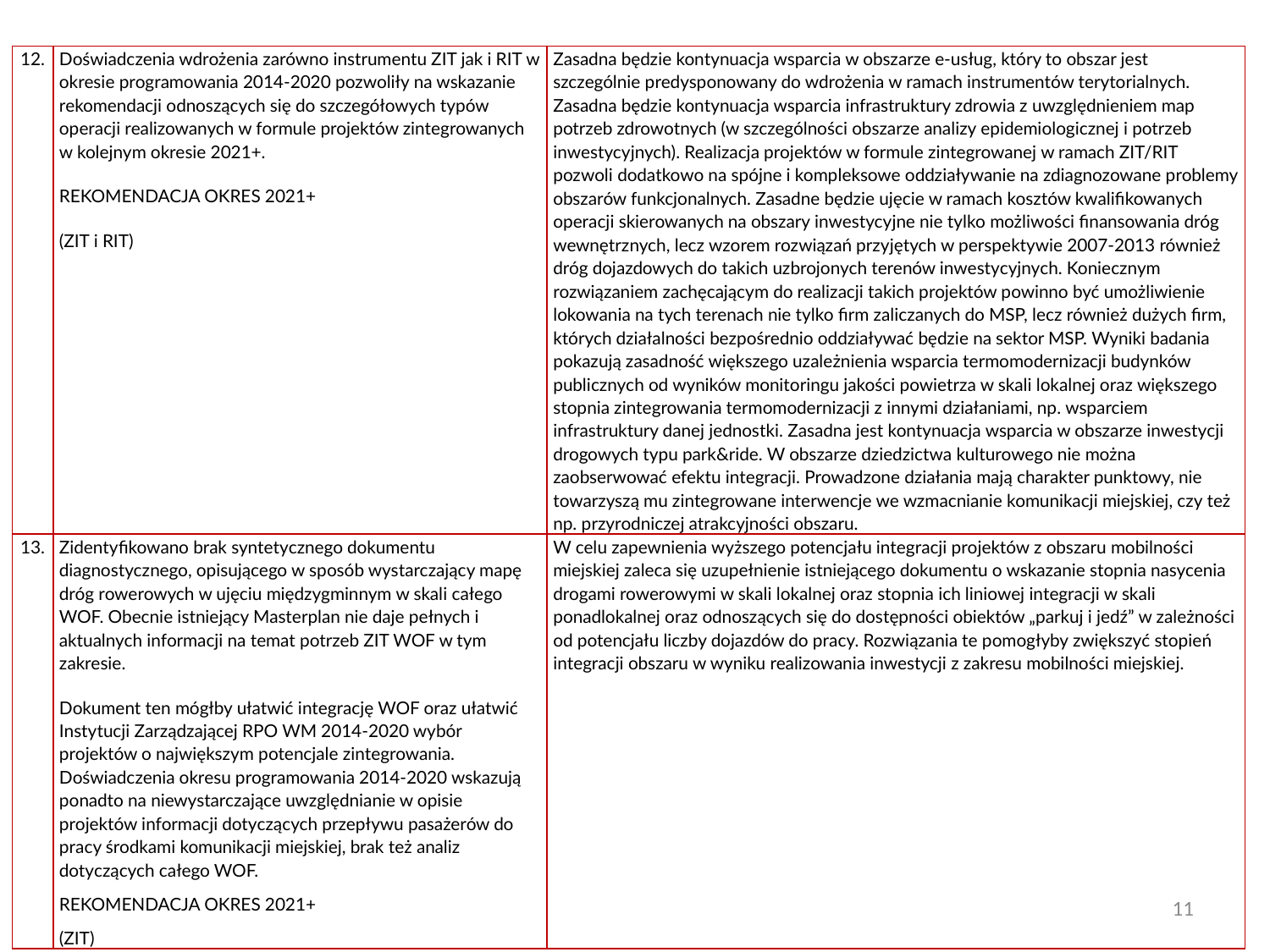

| 12. | Doświadczenia wdrożenia zarówno instrumentu ZIT jak i RIT w okresie programowania 2014-2020 pozwoliły na wskazanie rekomendacji odnoszących się do szczegółowych typów operacji realizowanych w formule projektów zintegrowanych w kolejnym okresie 2021+. REKOMENDACJA OKRES 2021+ (ZIT i RIT) | Zasadna będzie kontynuacja wsparcia w obszarze e-usług, który to obszar jest szczególnie predysponowany do wdrożenia w ramach instrumentów terytorialnych. Zasadna będzie kontynuacja wsparcia infrastruktury zdrowia z uwzględnieniem map potrzeb zdrowotnych (w szczególności obszarze analizy epidemiologicznej i potrzeb inwestycyjnych). Realizacja projektów w formule zintegrowanej w ramach ZIT/RIT pozwoli dodatkowo na spójne i kompleksowe oddziaływanie na zdiagnozowane problemy obszarów funkcjonalnych. Zasadne będzie ujęcie w ramach kosztów kwalifikowanych operacji skierowanych na obszary inwestycyjne nie tylko możliwości finansowania dróg wewnętrznych, lecz wzorem rozwiązań przyjętych w perspektywie 2007-2013 również dróg dojazdowych do takich uzbrojonych terenów inwestycyjnych. Koniecznym rozwiązaniem zachęcającym do realizacji takich projektów powinno być umożliwienie lokowania na tych terenach nie tylko firm zaliczanych do MSP, lecz również dużych firm, których działalności bezpośrednio oddziaływać będzie na sektor MSP. Wyniki badania pokazują zasadność większego uzależnienia wsparcia termomodernizacji budynków publicznych od wyników monitoringu jakości powietrza w skali lokalnej oraz większego stopnia zintegrowania termomodernizacji z innymi działaniami, np. wsparciem infrastruktury danej jednostki. Zasadna jest kontynuacja wsparcia w obszarze inwestycji drogowych typu park&ride. W obszarze dziedzictwa kulturowego nie można zaobserwować efektu integracji. Prowadzone działania mają charakter punktowy, nie towarzyszą mu zintegrowane interwencje we wzmacnianie komunikacji miejskiej, czy też np. przyrodniczej atrakcyjności obszaru. |
| --- | --- | --- |
| 13. | Zidentyfikowano brak syntetycznego dokumentu diagnostycznego, opisującego w sposób wystarczający mapę dróg rowerowych w ujęciu międzygminnym w skali całego WOF. Obecnie istniejący Masterplan nie daje pełnych i aktualnych informacji na temat potrzeb ZIT WOF w tym zakresie. Dokument ten mógłby ułatwić integrację WOF oraz ułatwić Instytucji Zarządzającej RPO WM 2014-2020 wybór projektów o największym potencjale zintegrowania. Doświadczenia okresu programowania 2014-2020 wskazują ponadto na niewystarczające uwzględnianie w opisie projektów informacji dotyczących przepływu pasażerów do pracy środkami komunikacji miejskiej, brak też analiz dotyczących całego WOF. REKOMENDACJA OKRES 2021+ (ZIT) | W celu zapewnienia wyższego potencjału integracji projektów z obszaru mobilności miejskiej zaleca się uzupełnienie istniejącego dokumentu o wskazanie stopnia nasycenia drogami rowerowymi w skali lokalnej oraz stopnia ich liniowej integracji w skali ponadlokalnej oraz odnoszących się do dostępności obiektów „parkuj i jedź” w zależności od potencjału liczby dojazdów do pracy. Rozwiązania te pomogłyby zwiększyć stopień integracji obszaru w wyniku realizowania inwestycji z zakresu mobilności miejskiej. |
11